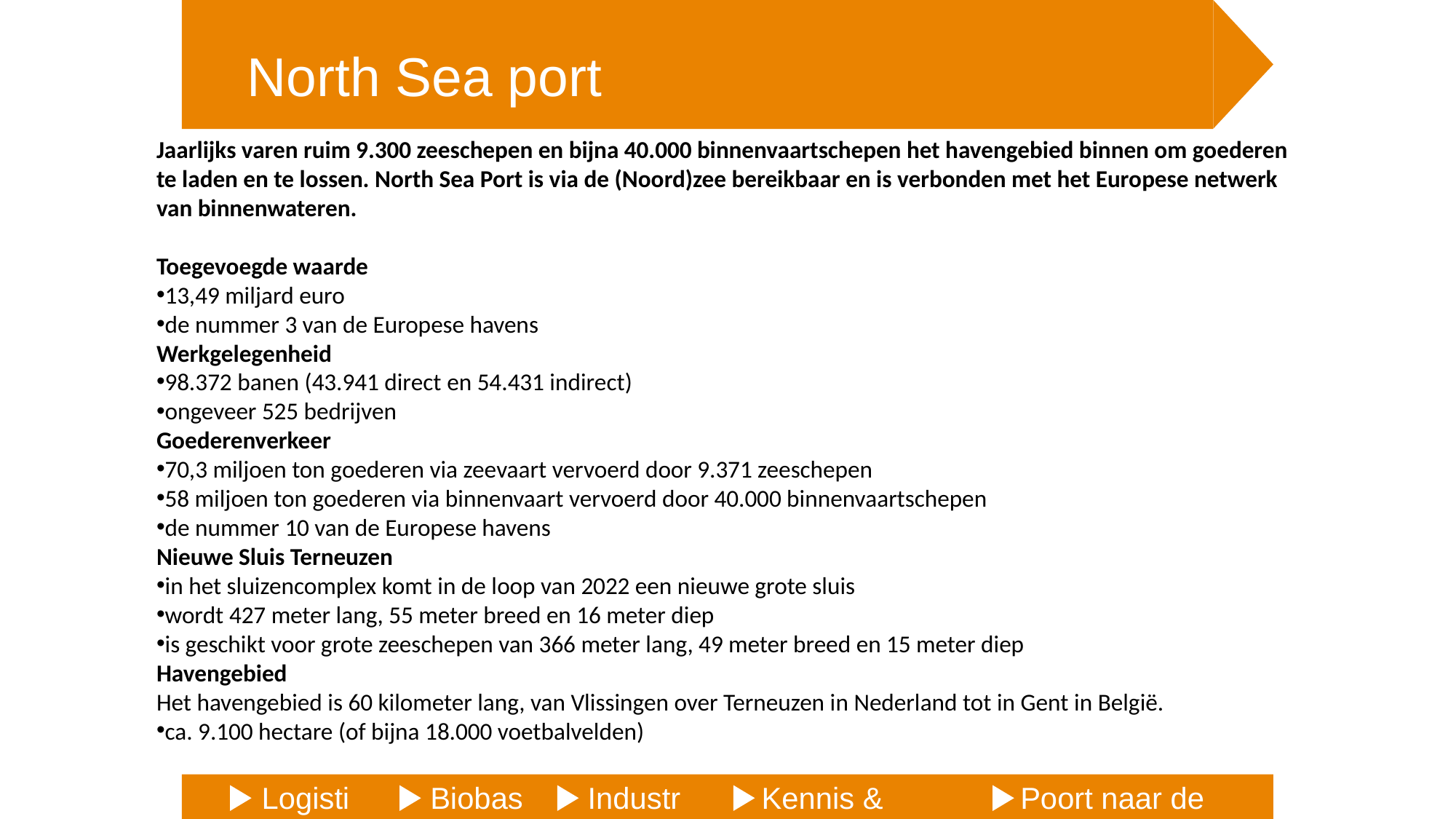

North Sea port
Jaarlijks varen ruim 9.300 zeeschepen en bijna 40.000 binnenvaartschepen het havengebied binnen om goederen te laden en te lossen. North Sea Port is via de (Noord)zee bereikbaar en is verbonden met het Europese netwerk van binnenwateren.

Toegevoegde waarde
13,49 miljard euro
de nummer 3 van de Europese havens
Werkgelegenheid
98.372 banen (43.941 direct en 54.431 indirect)
ongeveer 525 bedrijven
Goederenverkeer
70,3 miljoen ton goederen via zeevaart vervoerd door 9.371 zeeschepen
58 miljoen ton goederen via binnenvaart vervoerd door 40.000 binnenvaartschepen
de nummer 10 van de Europese havens
Nieuwe Sluis Terneuzen
in het sluizencomplex komt in de loop van 2022 een nieuwe grote sluis
wordt 427 meter lang, 55 meter breed en 16 meter diep
is geschikt voor grote zeeschepen van 366 meter lang, 49 meter breed en 15 meter diep
Havengebied
Het havengebied is 60 kilometer lang, van Vlissingen over Terneuzen in Nederland tot in Gent in België.
ca. 9.100 hectare (of bijna 18.000 voetbalvelden)
Logistiek
Biobase
Industrie
Kennis & Innovatie
Poort naar de wereld